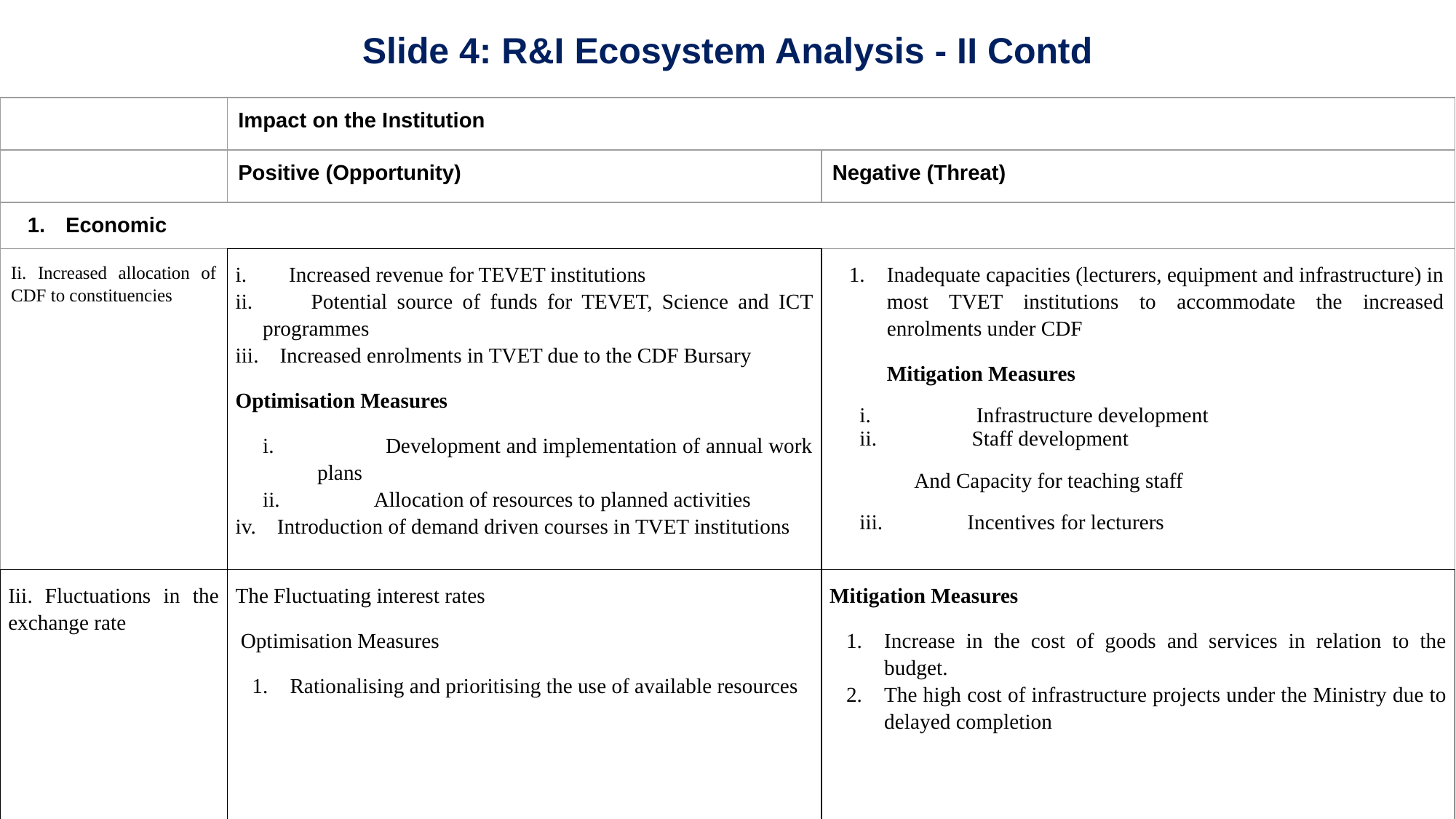

# Slide 4: R&I Ecosystem Analysis - II Contd
|  | Impact on the Institution |  |
| --- | --- | --- |
|  | Positive (Opportunity) | Negative (Threat) |
| Economic |  |  |
| Ii. Increased allocation of CDF to constituencies | i. Increased revenue for TEVET institutions ii. Potential source of funds for TEVET, Science and ICT programmes iii. Increased enrolments in TVET due to the CDF Bursary Optimisation Measures i. Development and implementation of annual work plans ii. Allocation of resources to planned activities iv. Introduction of demand driven courses in TVET institutions | Inadequate capacities (lecturers, equipment and infrastructure) in most TVET institutions to accommodate the increased enrolments under CDF Mitigation Measures i. Infrastructure development ii. Staff development And Capacity for teaching staff iii. Incentives for lecturers |
| Iii. Fluctuations in the exchange rate | The Fluctuating interest rates Optimisation Measures Rationalising and prioritising the use of available resources | Mitigation Measures Increase in the cost of goods and services in relation to the budget. The high cost of infrastructure projects under the Ministry due to delayed completion |